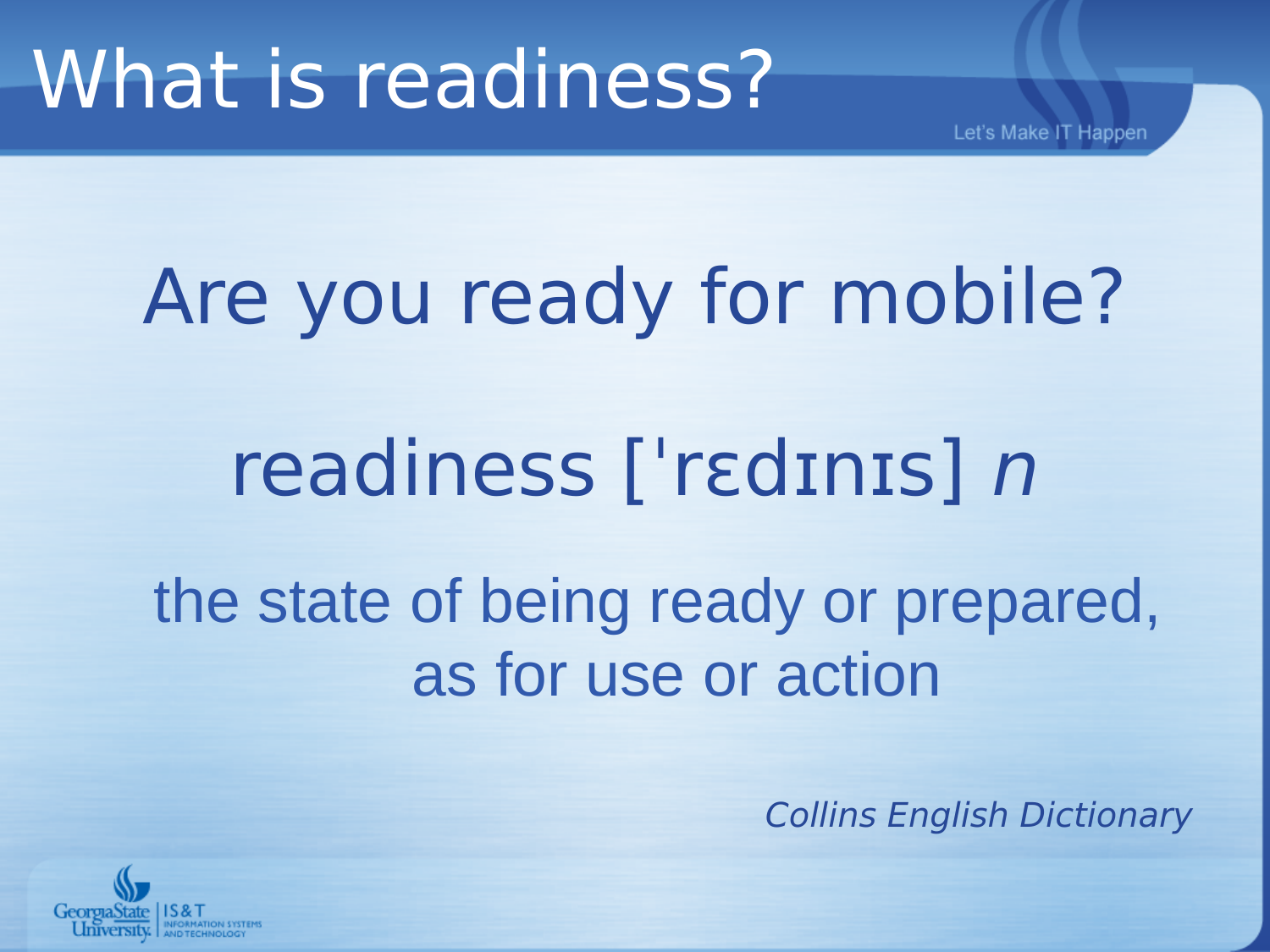

# What is readiness?
Are you ready for mobile?

readiness [ˈrɛdɪnɪs] n

the state of being ready or prepared, as for use or action

Collins English Dictionary